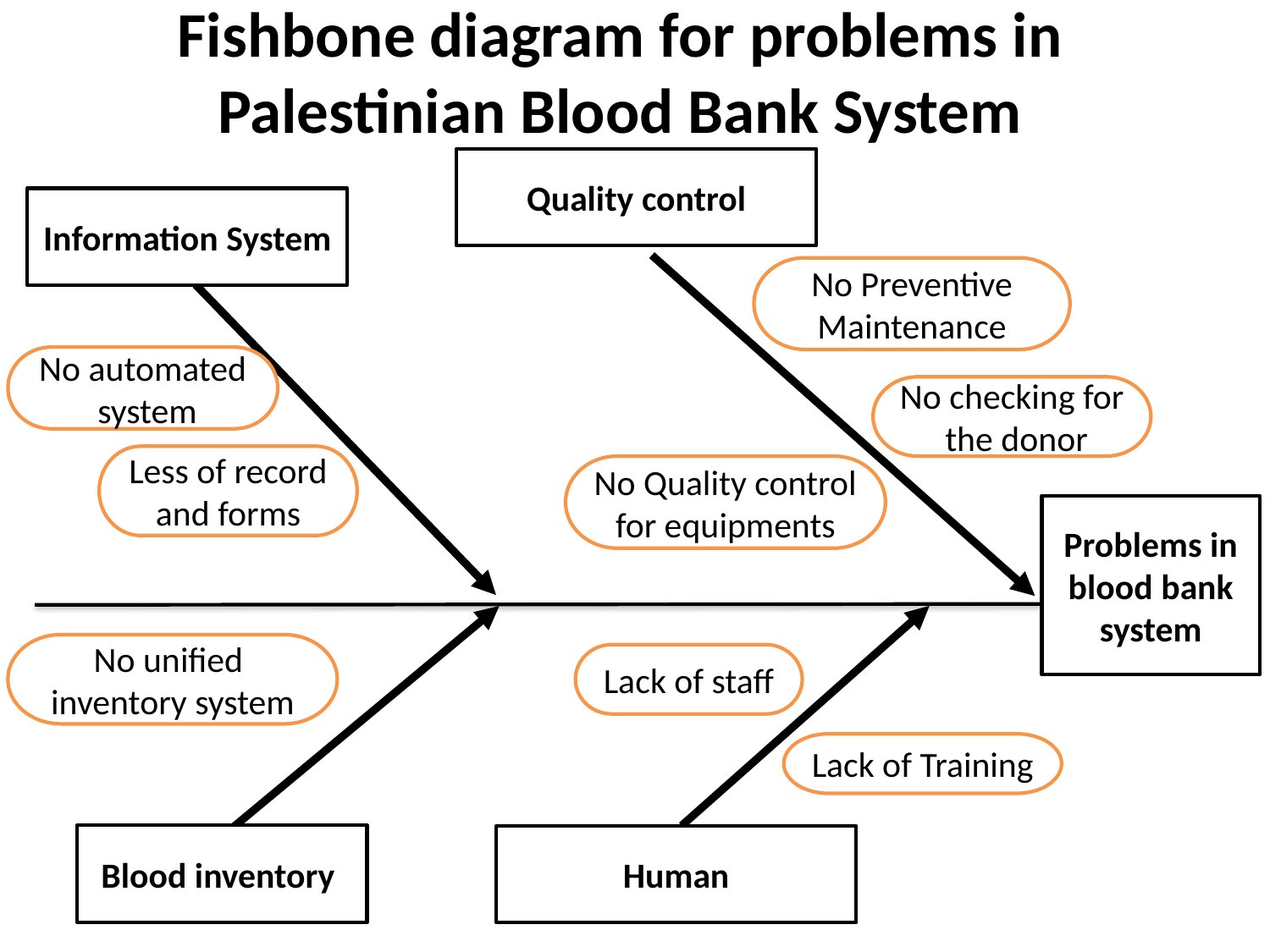

# Fishbone diagram for problems in Palestinian Blood Bank System
Quality control
Information System

No Preventive Maintenance

No automated system
No checking for the donor
Less of record and forms
No Quality control for equipments
Problems in blood bank system

No unified  inventory system
Lack of staff
Lack of Training
Blood inventory
Human